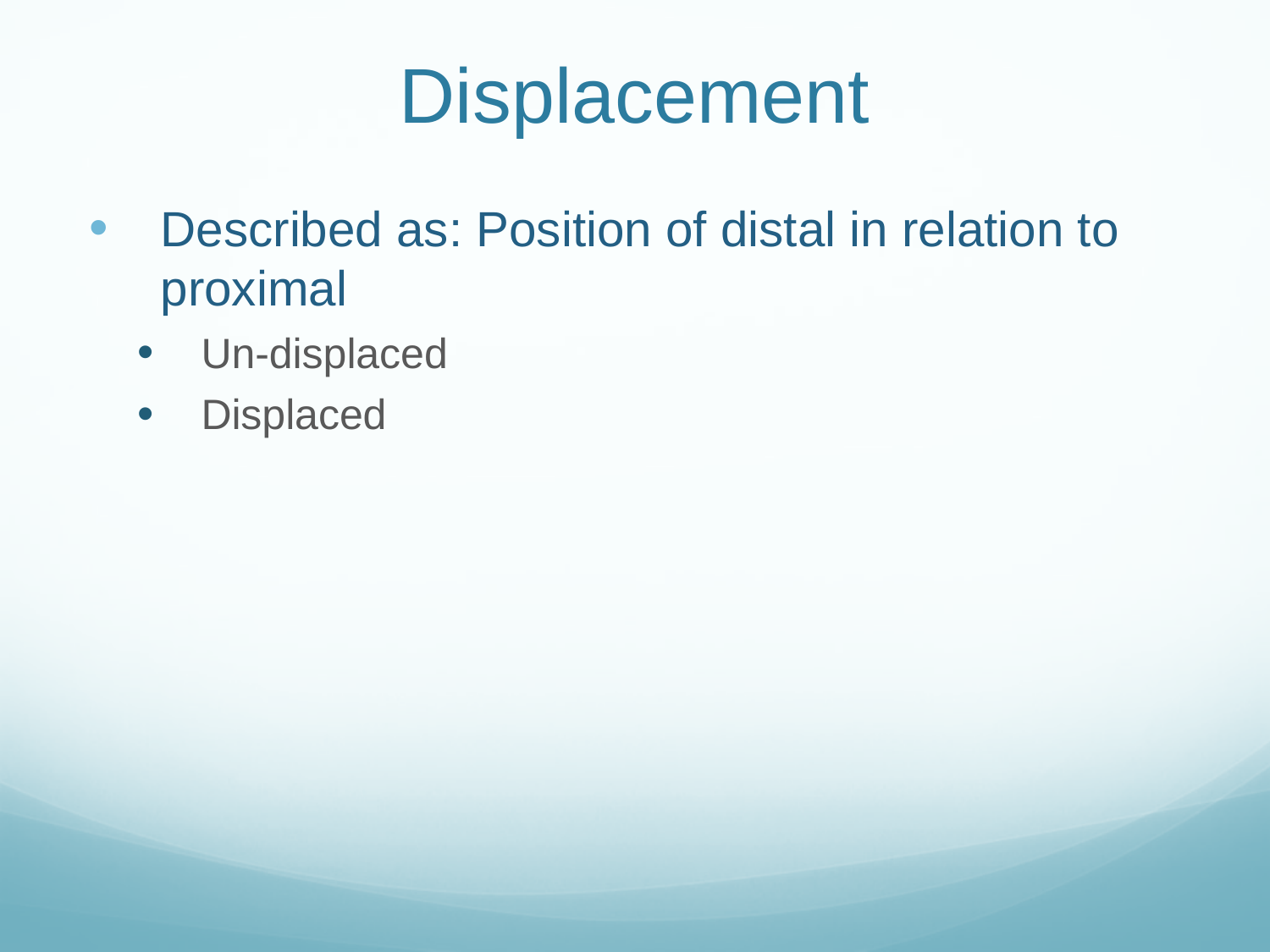

# Displacement
Described as: Position of distal in relation to proximal
Un-displaced
Displaced